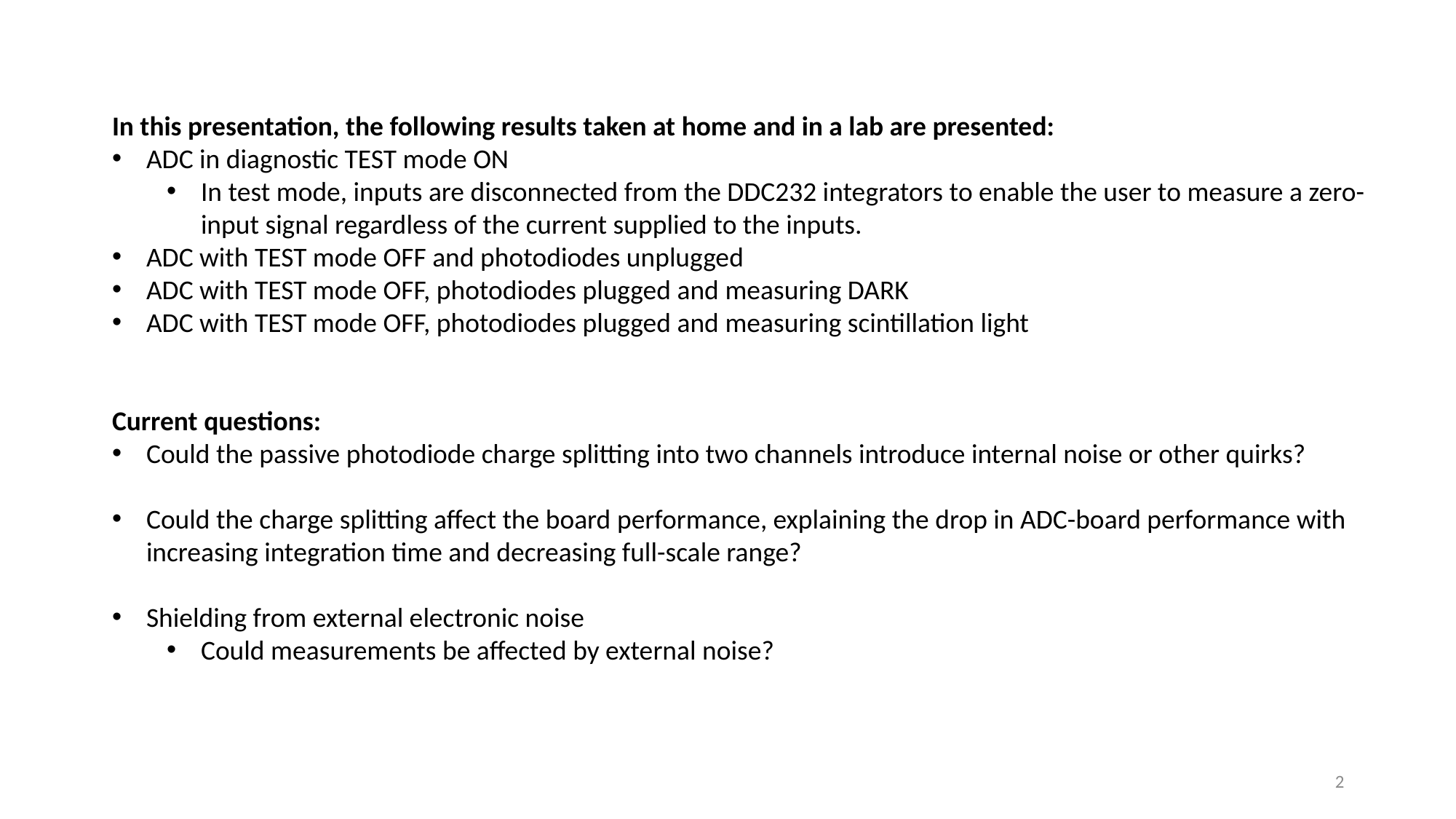

In this presentation, the following results taken at home and in a lab are presented:
ADC in diagnostic TEST mode ON
In test mode, inputs are disconnected from the DDC232 integrators to enable the user to measure a zero-input signal regardless of the current supplied to the inputs.
ADC with TEST mode OFF and photodiodes unplugged
ADC with TEST mode OFF, photodiodes plugged and measuring DARK
ADC with TEST mode OFF, photodiodes plugged and measuring scintillation light

Current questions:
Could the passive photodiode charge splitting into two channels introduce internal noise or other quirks?

Could the charge splitting affect the board performance, explaining the drop in ADC-board performance with increasing integration time and decreasing full-scale range?

Shielding from external electronic noise
Could measurements be affected by external noise?
2